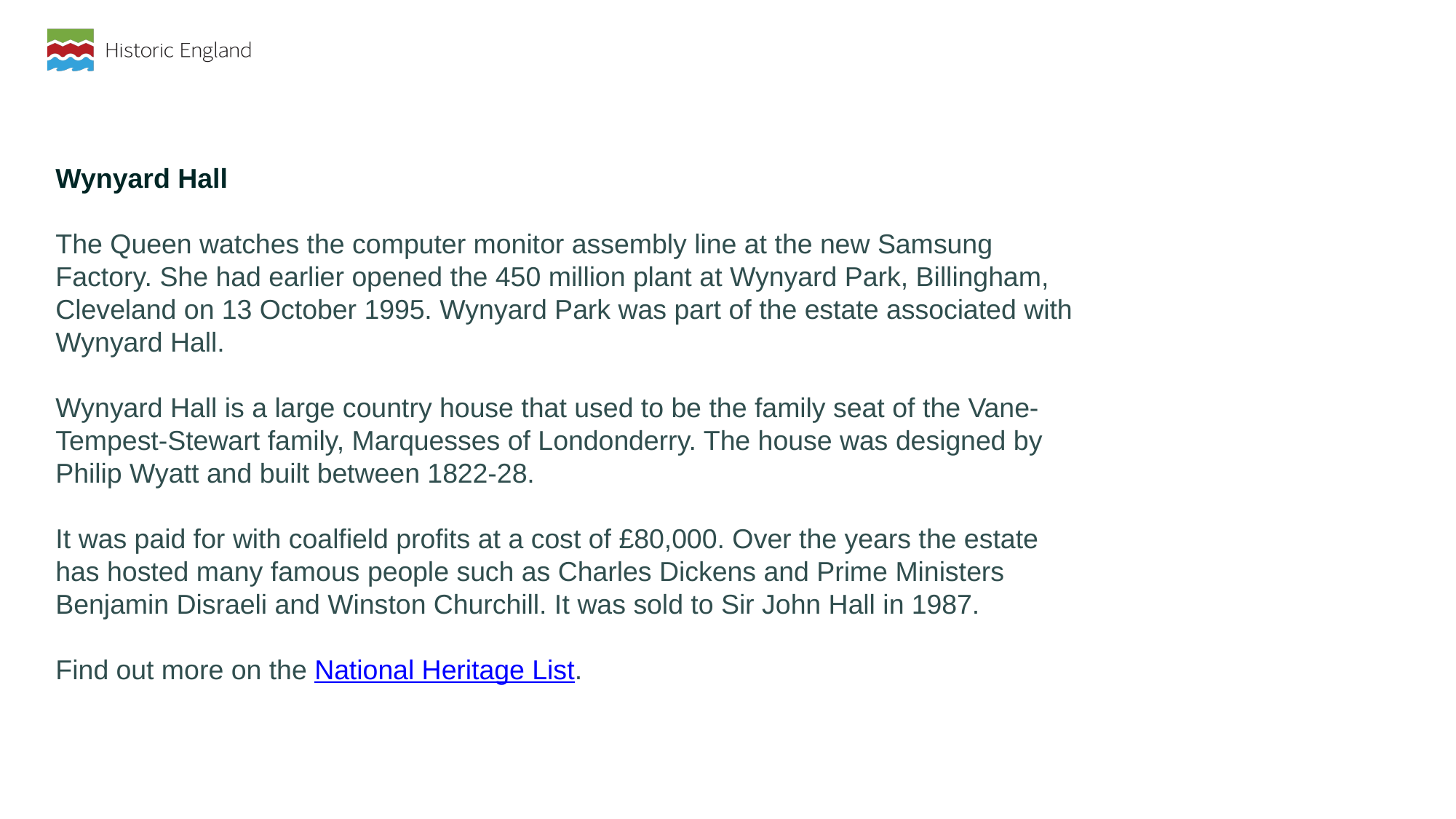

Wynyard Hall

The Queen watches the computer monitor assembly line at the new Samsung Factory. She had earlier opened the 450 million plant at Wynyard Park, Billingham, Cleveland on 13 October 1995. Wynyard Park was part of the estate associated with Wynyard Hall.

Wynyard Hall is a large country house that used to be the family seat of the Vane-Tempest-Stewart family, Marquesses of Londonderry. The house was designed by Philip Wyatt and built between 1822-28.

It was paid for with coalfield profits at a cost of £80,000. Over the years the estate has hosted many famous people such as Charles Dickens and Prime Ministers Benjamin Disraeli and Winston Churchill. It was sold to Sir John Hall in 1987.

Find out more on the National Heritage List.